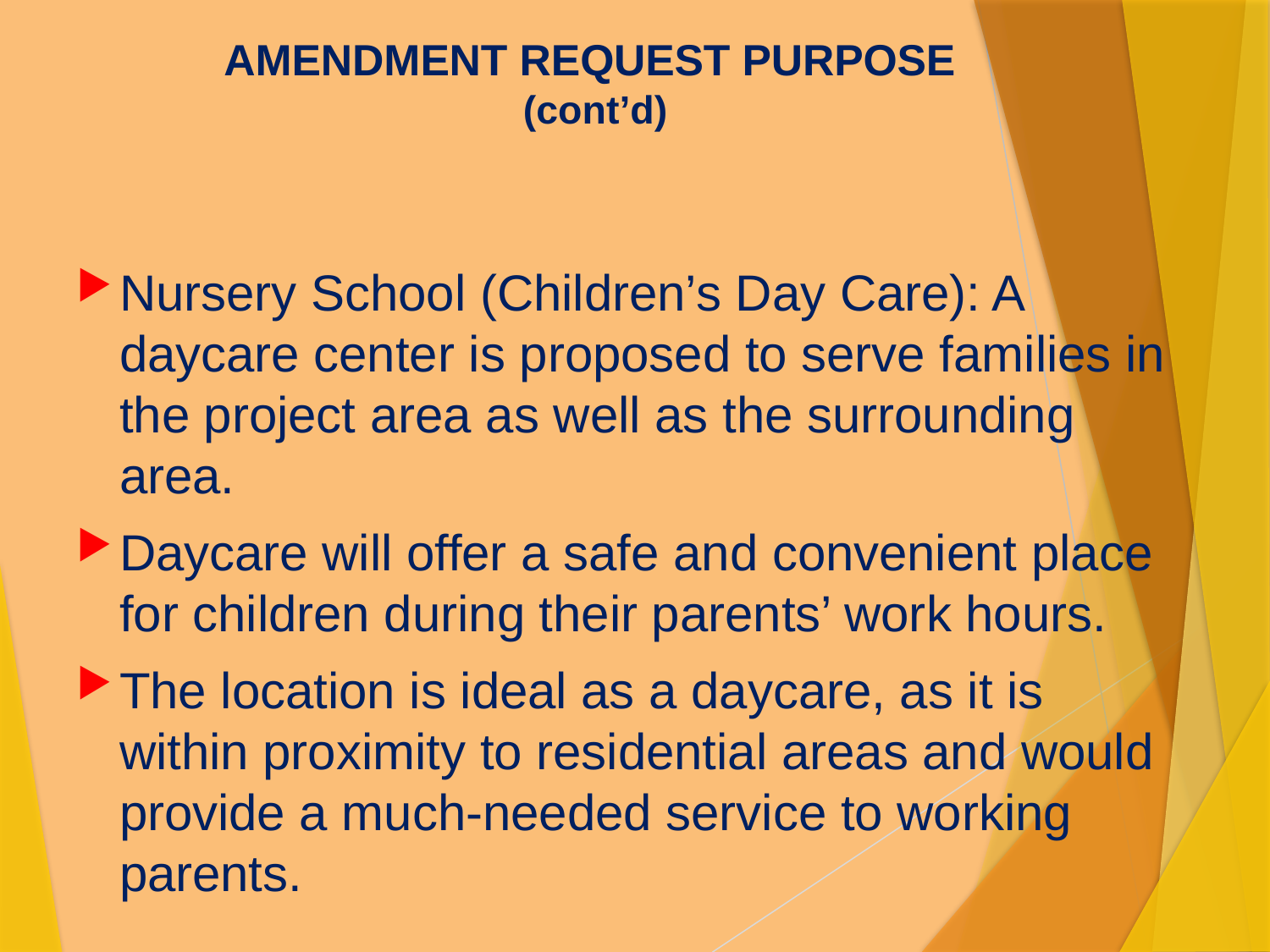

# AMENDMENT REQUEST PURPOSE (cont’d)
Nursery School (Children’s Day Care): A daycare center is proposed to serve families in the project area as well as the surrounding area.
Daycare will offer a safe and convenient place for children during their parents’ work hours.
The location is ideal as a daycare, as it is within proximity to residential areas and would provide a much-needed service to working parents.